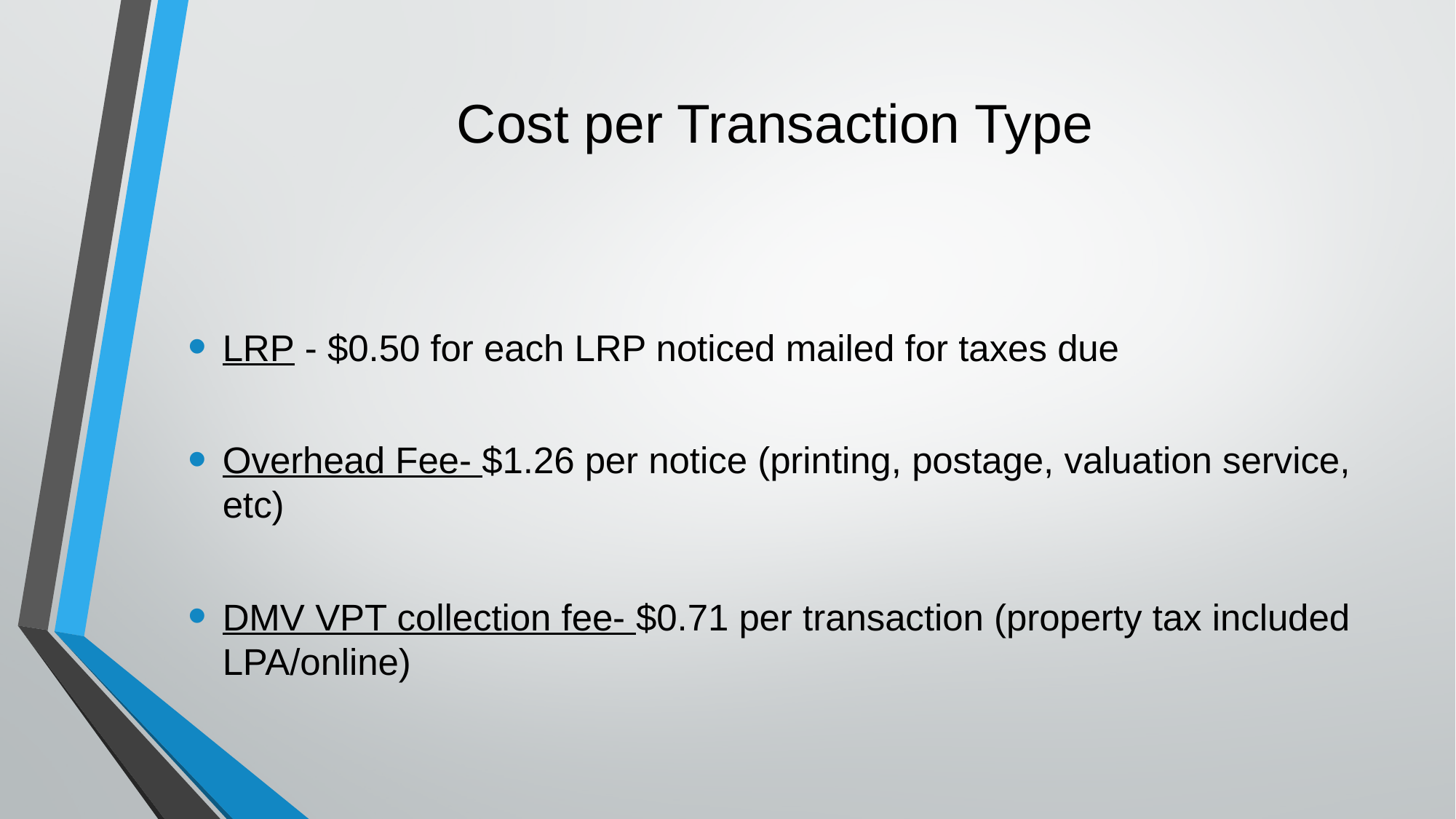

# Cost per Transaction Type
LRP - $0.50 for each LRP noticed mailed for taxes due

Overhead Fee- $1.26 per notice (printing, postage, valuation service, etc)

DMV VPT collection fee- $0.71 per transaction (property tax included LPA/online)